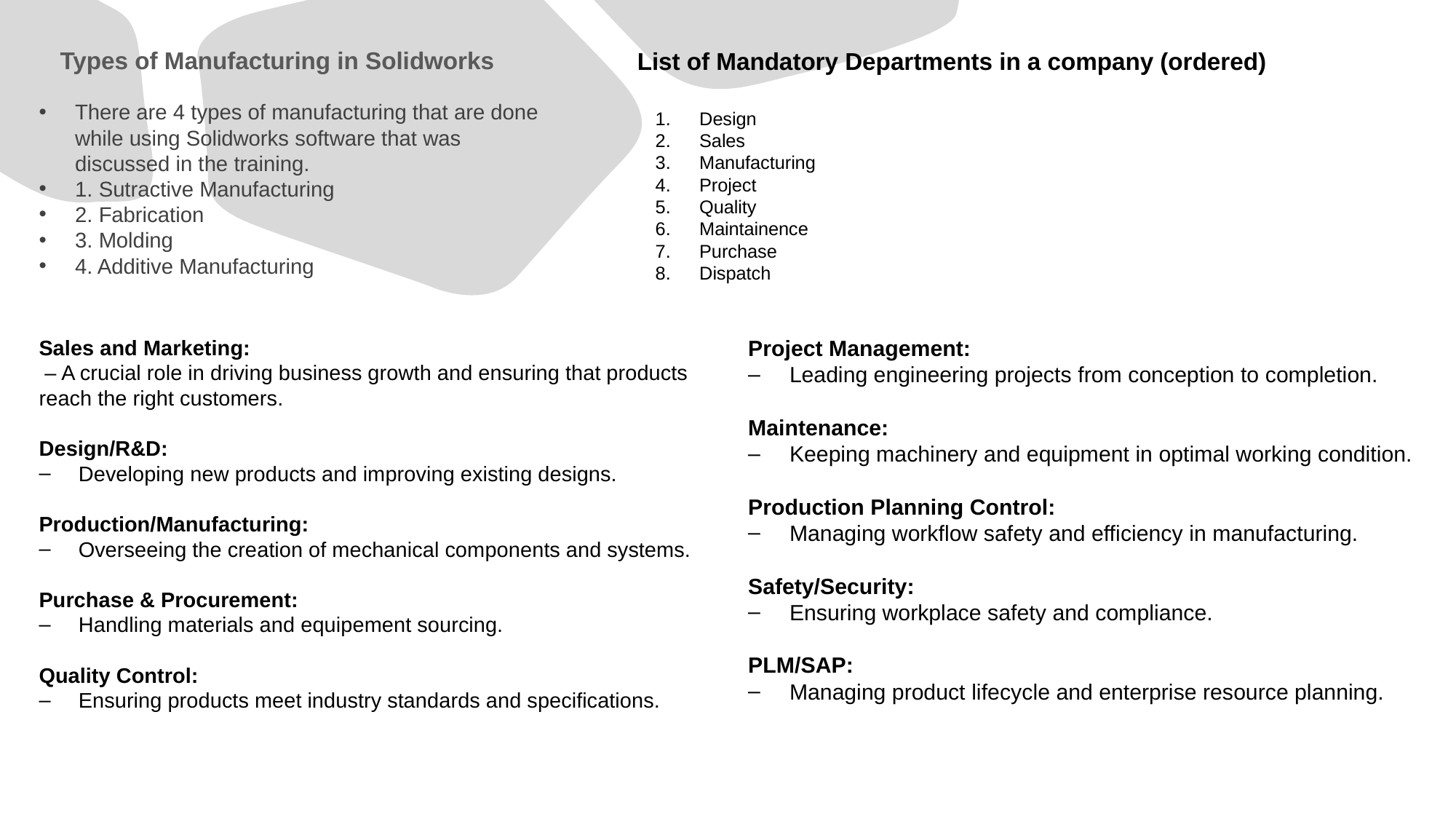

# Types of Manufacturing in Solidworks
List of Mandatory Departments in a company (ordered)
There are 4 types of manufacturing that are done while using Solidworks software that was discussed in the training.
1. Sutractive Manufacturing
2. Fabrication
3. Molding
4. Additive Manufacturing
Design
Sales
Manufacturing
Project
Quality
Maintainence
Purchase
Dispatch
Sales and Marketing:
 – A crucial role in driving business growth and ensuring that products reach the right customers.

Design/R&D:
Developing new products and improving existing designs.

Production/Manufacturing:
Overseeing the creation of mechanical components and systems.

Purchase & Procurement:
Handling materials and equipement sourcing.

Quality Control:
Ensuring products meet industry standards and specifications.
Project Management:
Leading engineering projects from conception to completion.

Maintenance:
Keeping machinery and equipment in optimal working condition.

Production Planning Control:
Managing workflow safety and efficiency in manufacturing.

Safety/Security:
Ensuring workplace safety and compliance.

PLM/SAP:
Managing product lifecycle and enterprise resource planning.